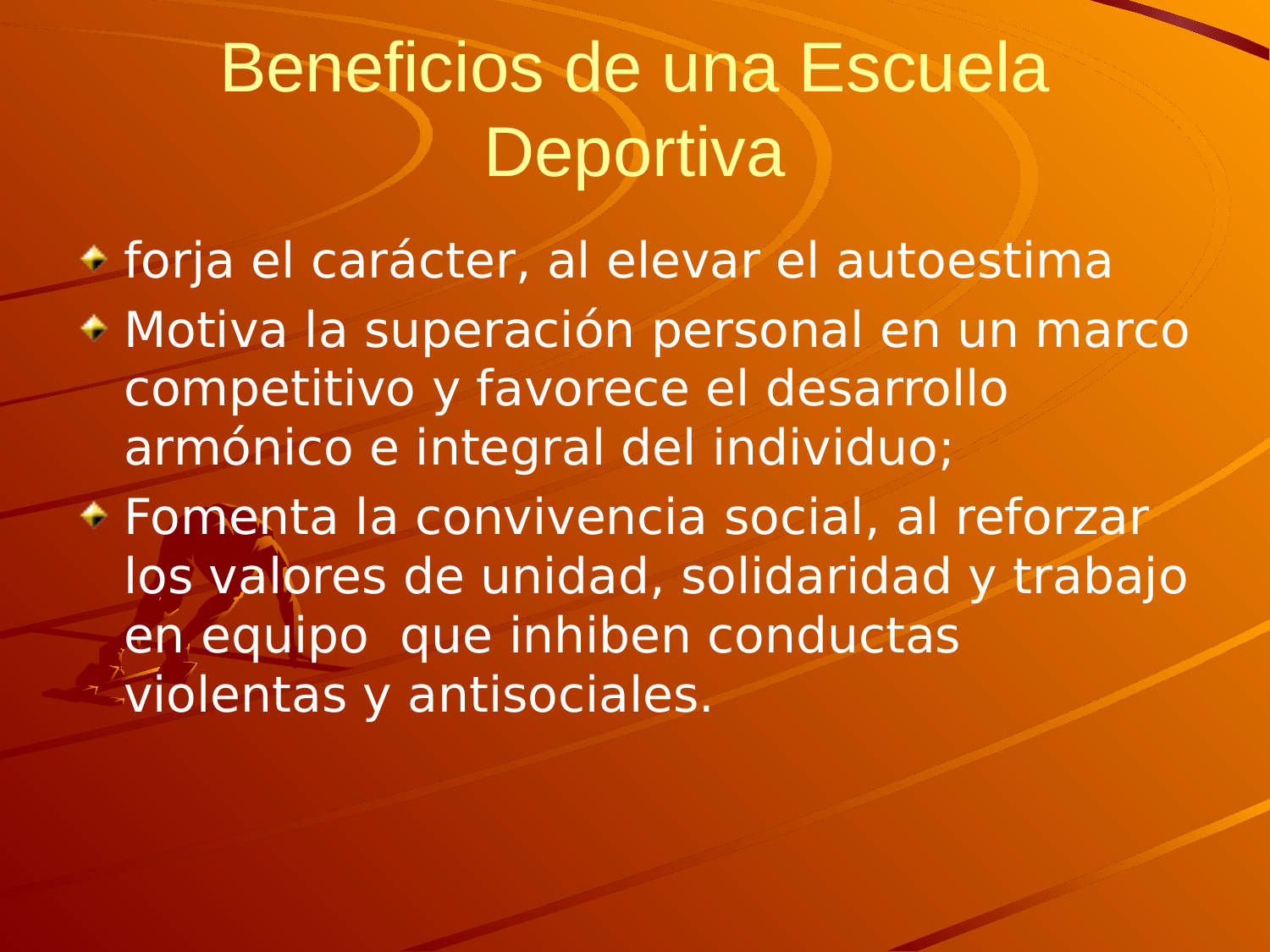

# Beneficios de una Escuela Deportiva
forja el carácter, al elevar el autoestima
Motiva la superación personal en un marco competitivo y favorece el desarrollo armónico e integral del individuo;
Fomenta la convivencia social, al reforzar los valores de unidad, solidaridad y trabajo en equipo  que inhiben conductas violentas y antisociales.